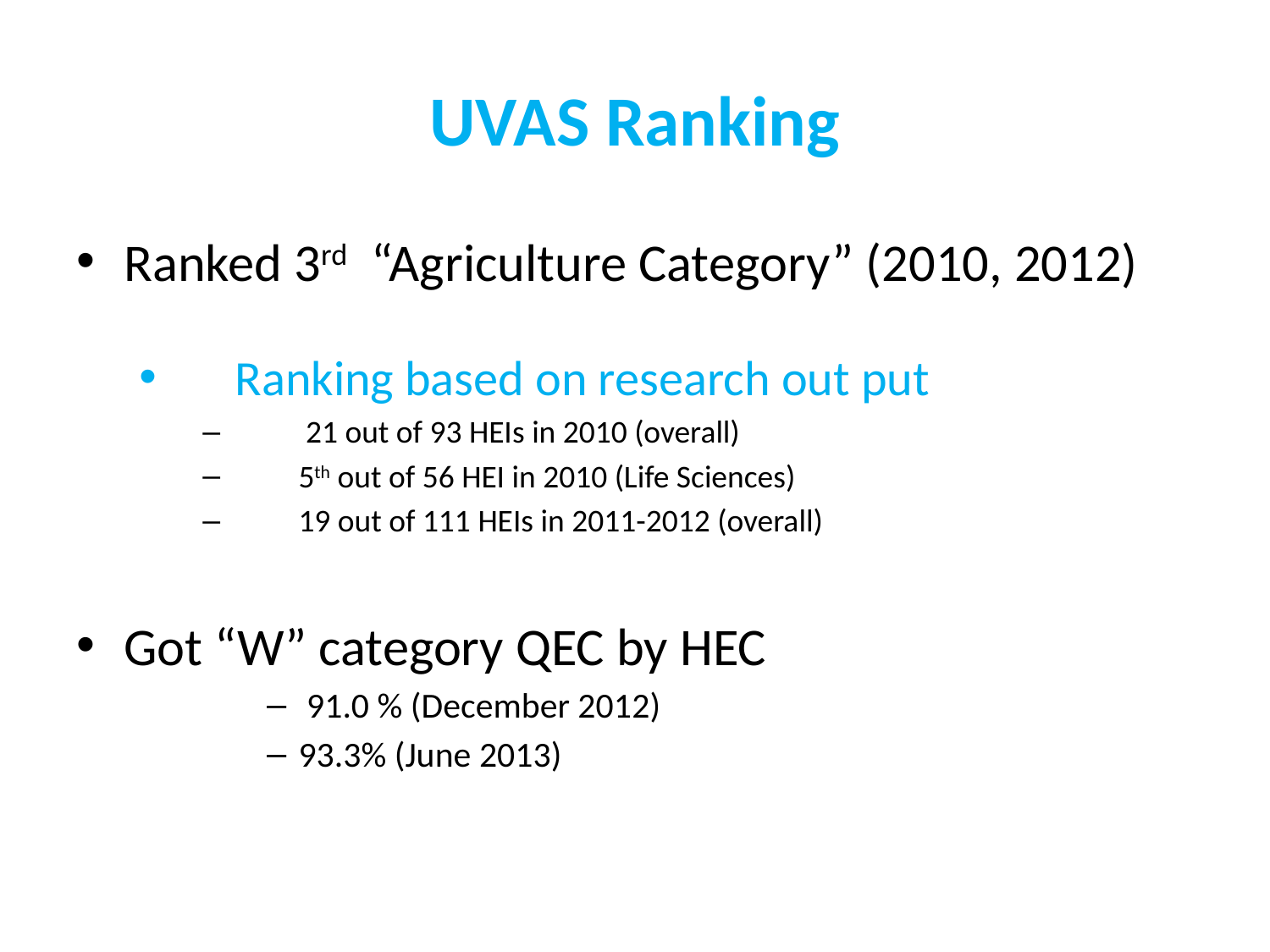

# UVAS Ranking
Ranked 3rd  “Agriculture Category” (2010, 2012)

Ranking based on research out put
 21 out of 93 HEIs in 2010 (overall)
5th out of 56 HEI in 2010 (Life Sciences)
19 out of 111 HEIs in 2011-2012 (overall)

Got “W” category QEC by HEC
 91.0 % (December 2012)
93.3% (June 2013)